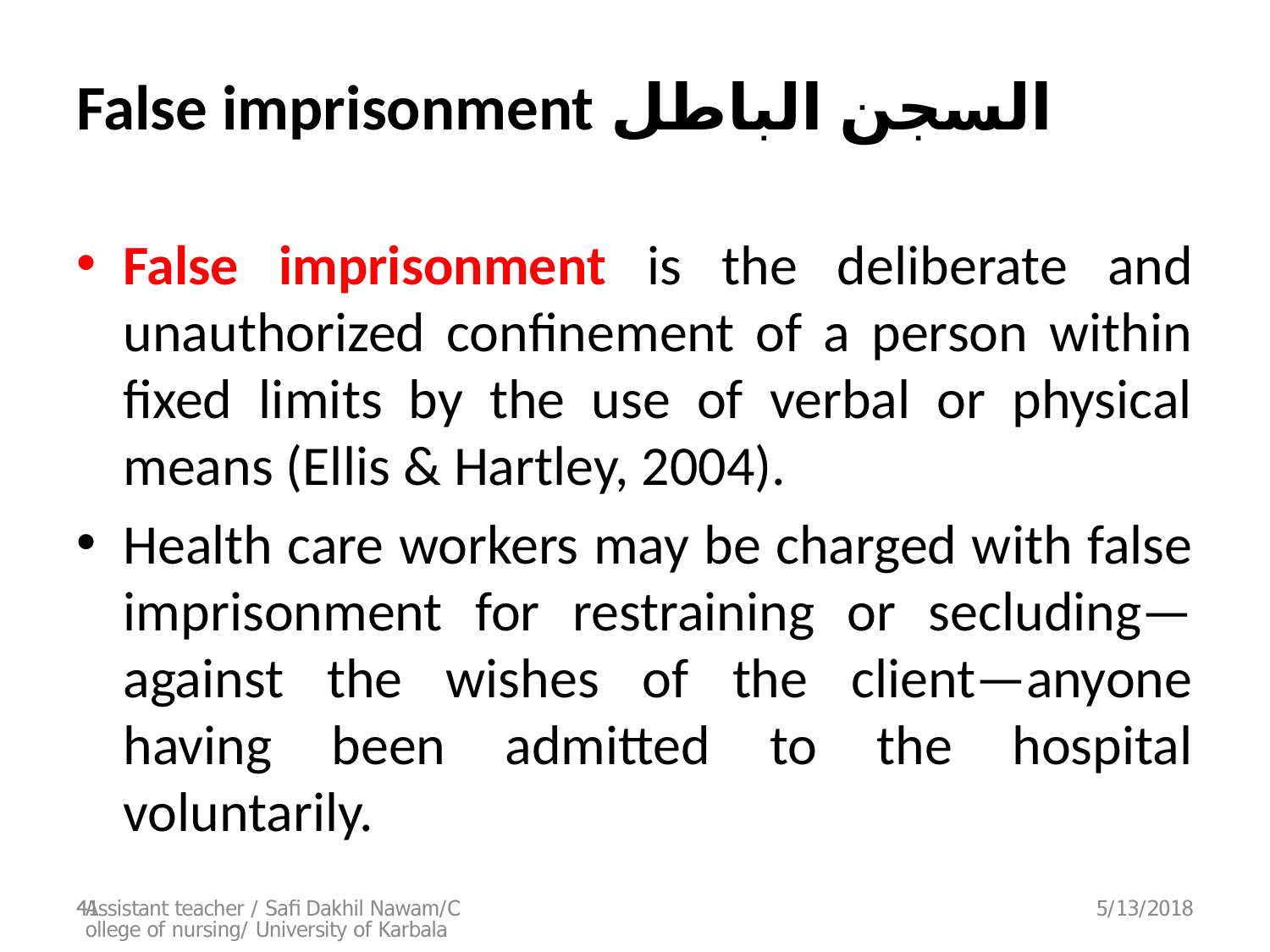

# السجن الباطل False imprisonment
False imprisonment is the deliberate and unauthorized confinement of a person within fixed limits by the use of verbal or physical means (Ellis & Hartley, 2004).
Health care workers may be charged with false imprisonment for restraining or secluding—against the wishes of the client—anyone having been admitted to the hospital voluntarily.
41
Assistant teacher / Safi Dakhil Nawam/College of nursing/ University of Karbala
5/13/2018